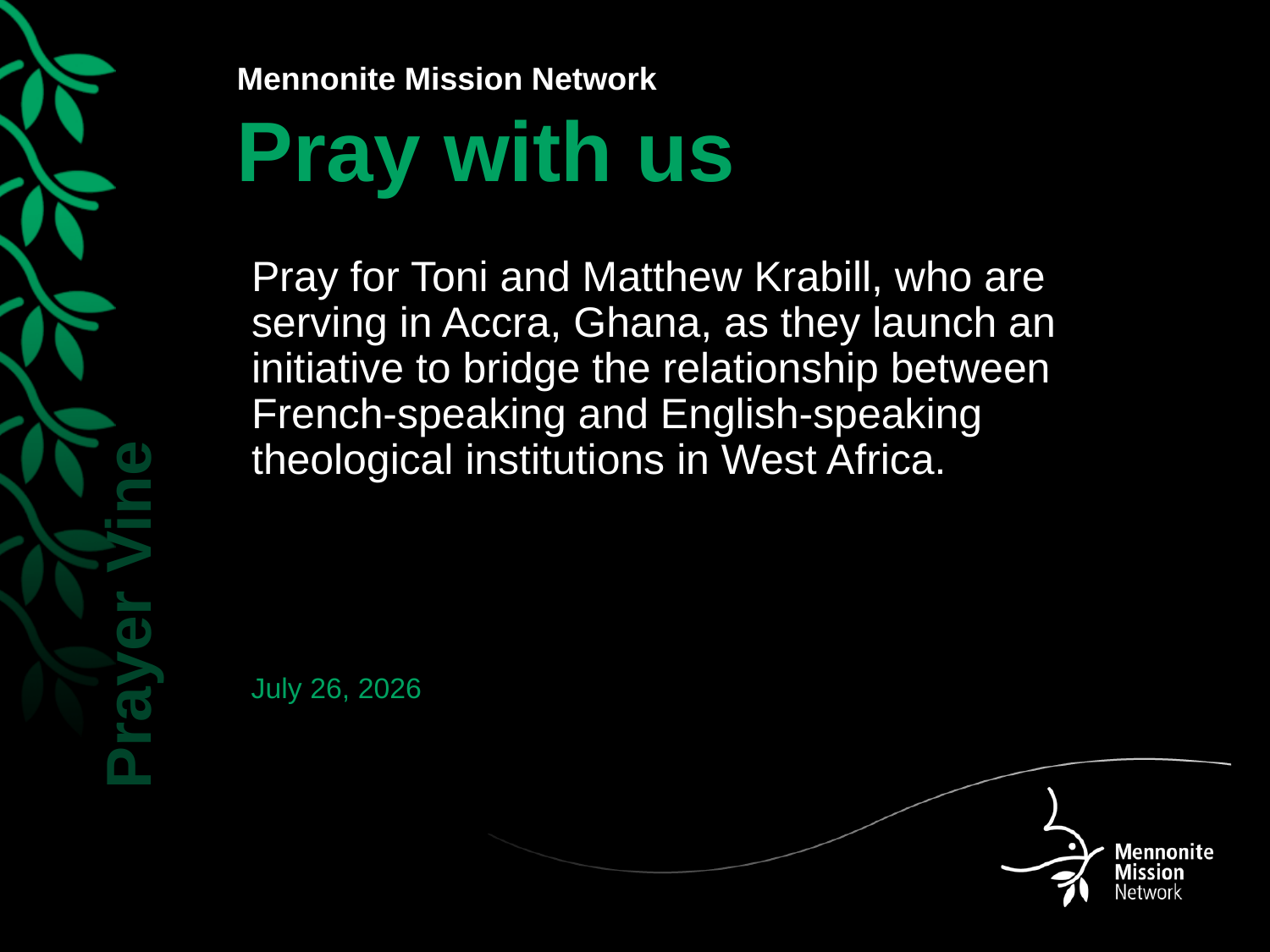

Pray for Toni and Matthew Krabill, who are serving in Accra, Ghana, as they launch an initiative to bridge the relationship between French-speaking and English-speaking theological institutions in West Africa.
July 26, 2026